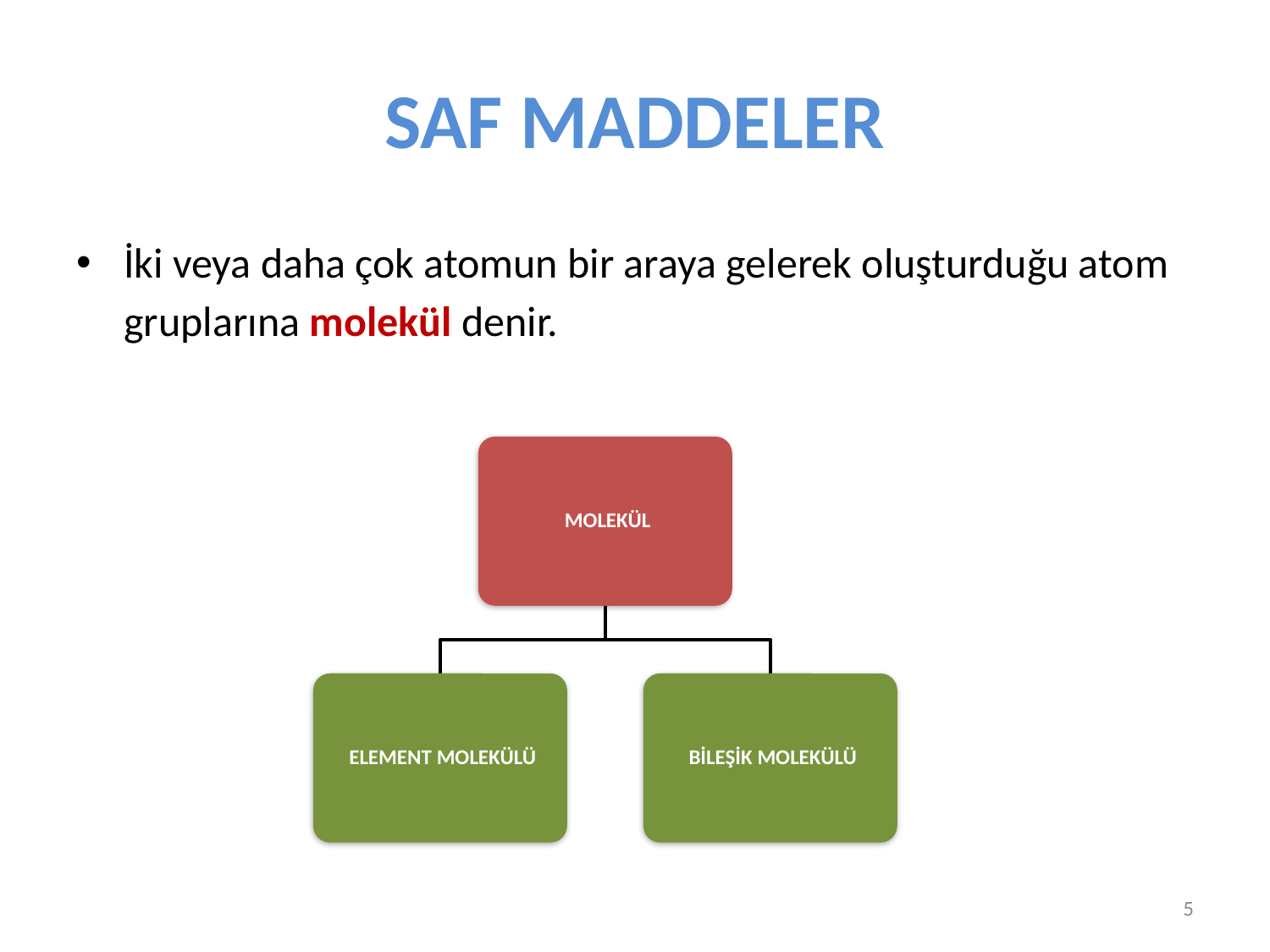

# SAF MADDELER
İki veya daha çok atomun bir araya gelerek oluşturduğu atom gruplarına molekül denir.

MOLEKÜL
ELEMENT MOLEKÜLÜ
BİLEŞİK MOLEKÜLÜ
5